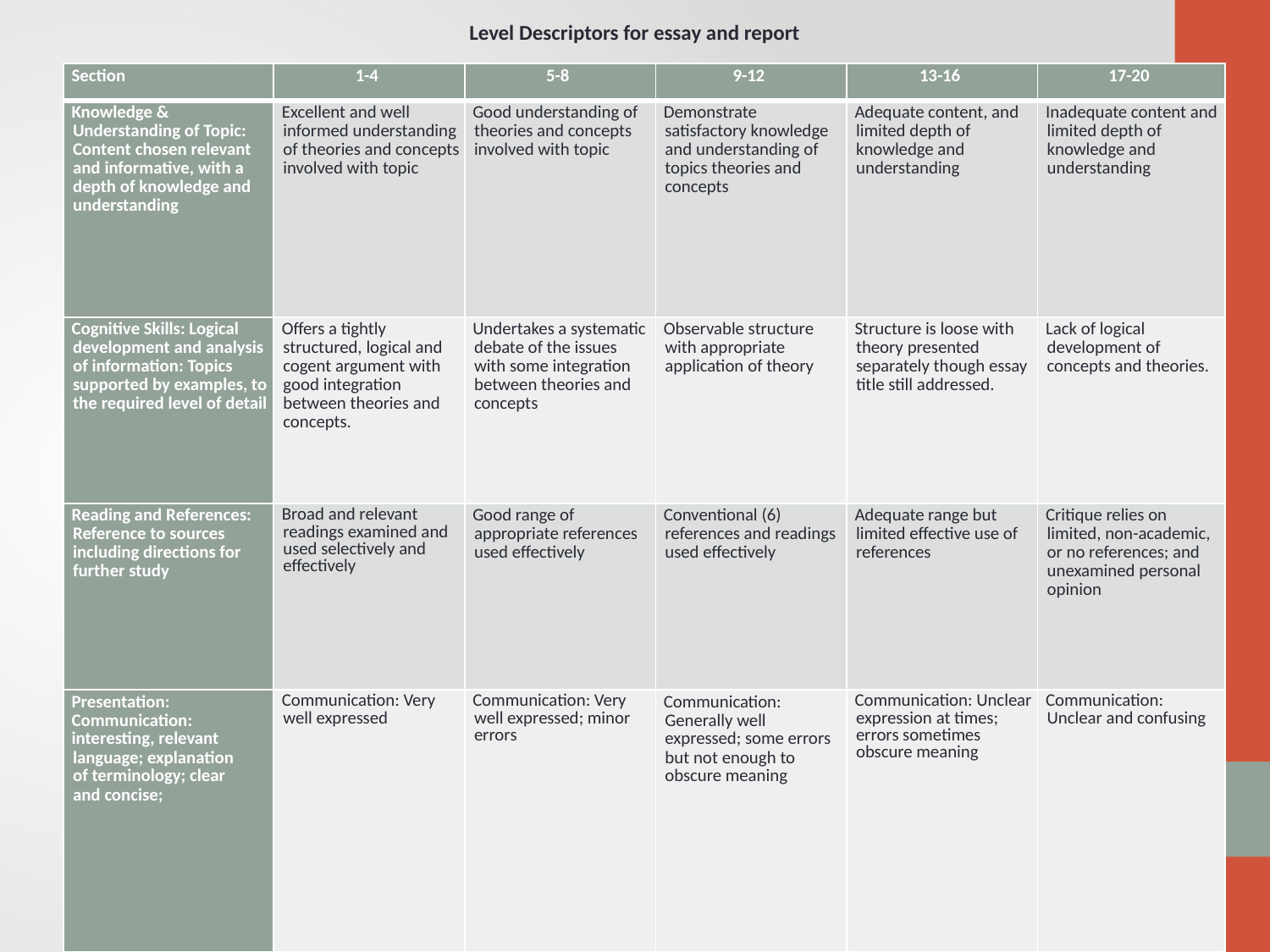

Level Descriptors for essay and report
#
| Section | 1-4 | 5-8 | 9-12 | 13-16 | 17-20 |
| --- | --- | --- | --- | --- | --- |
| Knowledge & Understanding of Topic: Content chosen relevant and informative, with a depth of knowledge and understanding | Excellent and well informed understanding of theories and concepts involved with topic | Good understanding of theories and concepts involved with topic | Demonstrate satisfactory knowledge and understanding of topics theories and concepts | Adequate content, and limited depth of knowledge and understanding | Inadequate content and limited depth of knowledge and understanding |
| Cognitive Skills: Logical development and analysis of information: Topics supported by examples, to the required level of detail | Offers a tightly structured, logical and cogent argument with good integration between theories and concepts. | Undertakes a systematic debate of the issues with some integration between theories and concepts | Observable structure with appropriate application of theory | Structure is loose with theory presented separately though essay title still addressed. | Lack of logical development of concepts and theories. |
| Reading and References: Reference to sources including directions for further study | Broad and relevant readings examined and used selectively and effectively | Good range of appropriate references used effectively | Conventional (6) references and readings used effectively | Adequate range but limited effective use of references | Critique relies on limited, non-academic, or no references; and unexamined personal opinion |
| Presentation: Communication: interesting, relevant language; explanation of terminology; clear and concise; | Communication: Very well expressed | Communication: Very well expressed; minor errors | Communication: Generally well expressed; some errors but not enough to obscure meaning | Communication: Unclear expression at times; errors sometimes obscure meaning | Communication: Unclear and confusing |